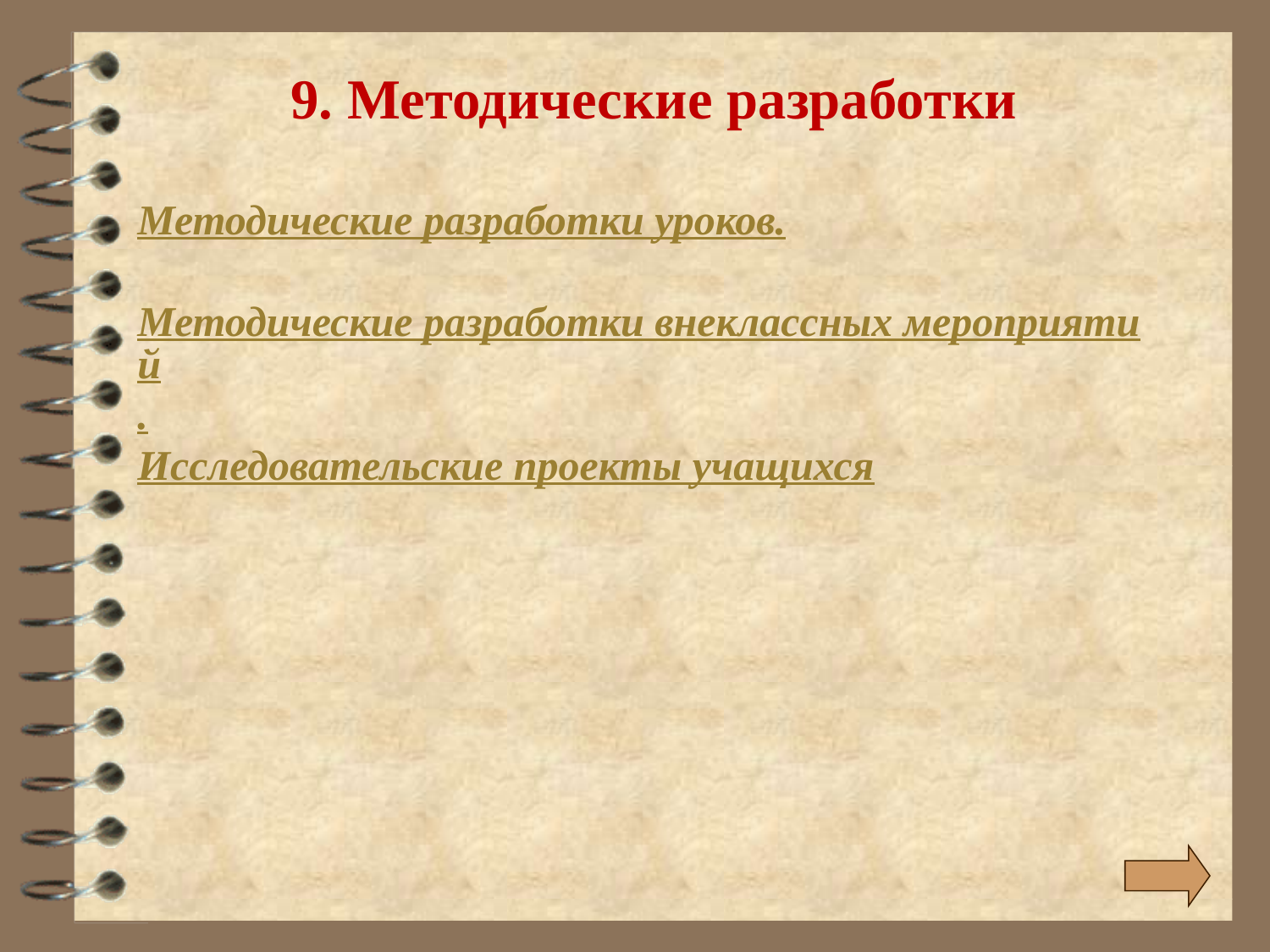

9. Методические разработки
Методические разработки уроков.

Методические разработки внеклассных мероприятий.
Исследовательские проекты учащихся